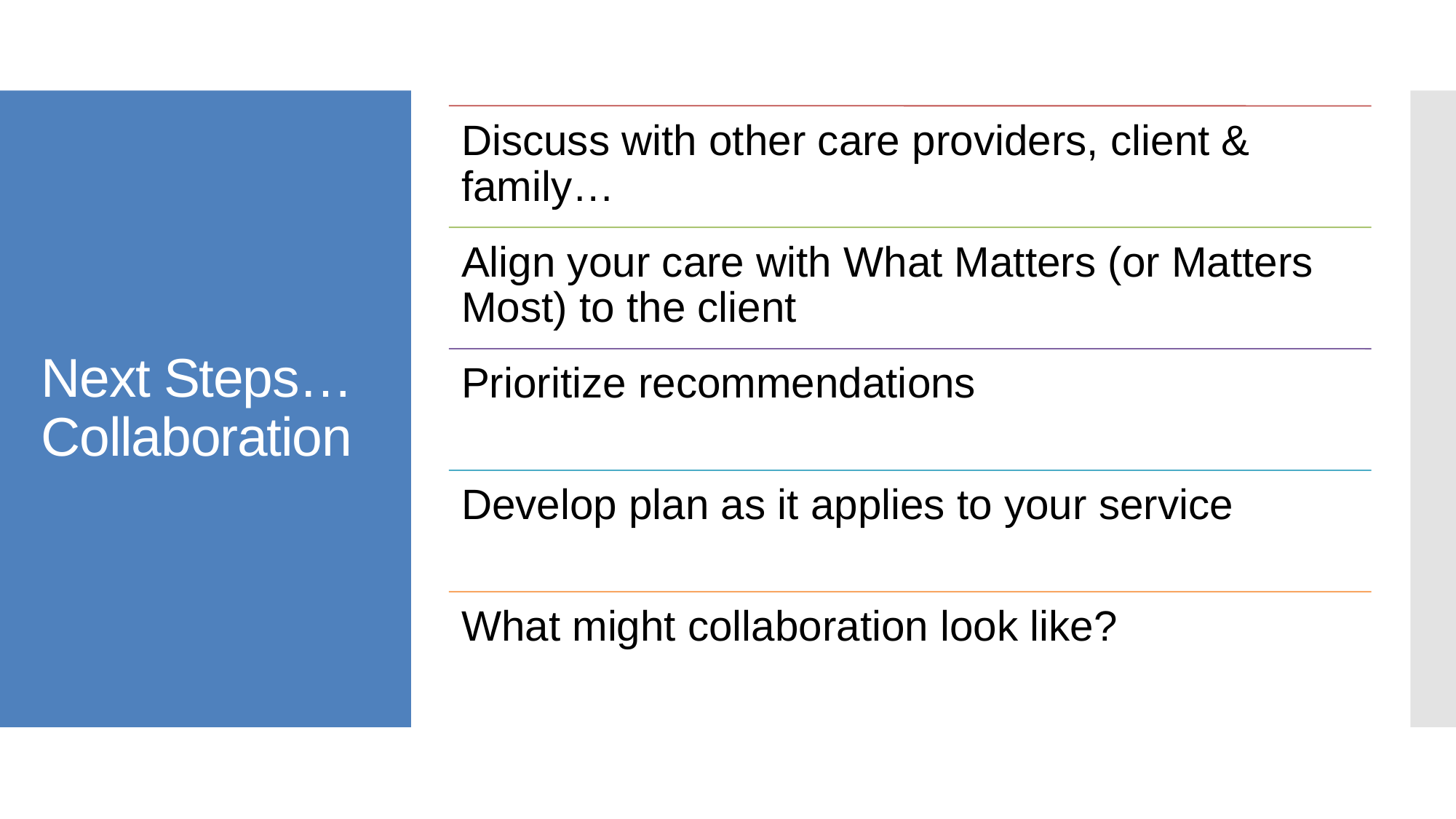

Discuss with other care providers, client & family…
Align your care with What Matters (or Matters Most) to the client
Prioritize recommendations
Develop plan as it applies to your service
What might collaboration look like?
# Next Steps… Collaboration